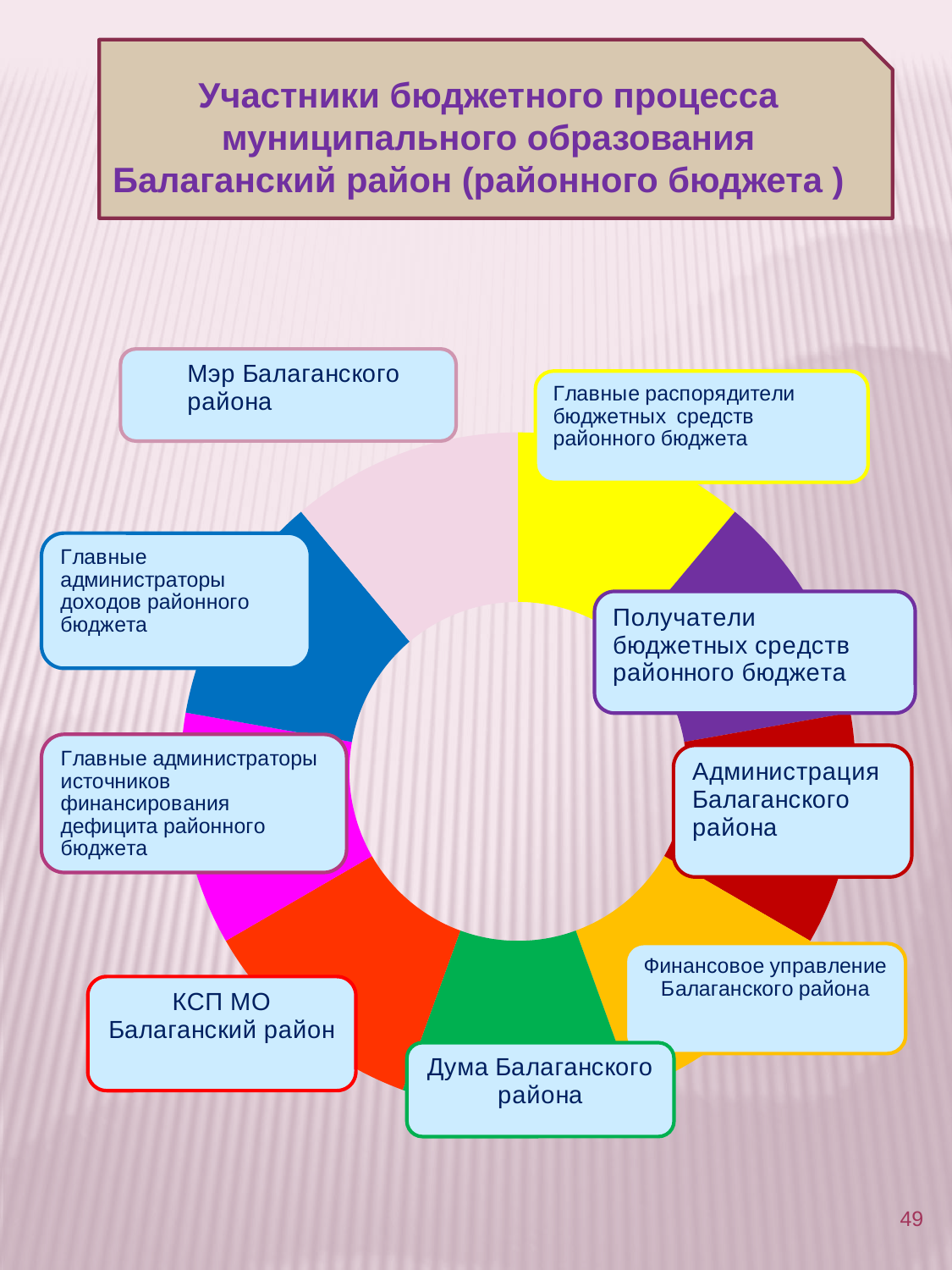

Участники бюджетного процесса муниципального образования Балаганский район (районного бюджета )

### Chart

| Category | Продажи |
|---|---|
| Кв. 1 | 2.0 |
| Кв. 2 | 2.0 |
| Кв. 3 | 2.0 |
| Кв. 4 | 2.0 |
| кв.5 | 2.0 |
| кв.6 | 2.0 |
| кк.7. | 2.0 |
| кв.8 | 2.0 |
| кв.9 | 2.0 |
49